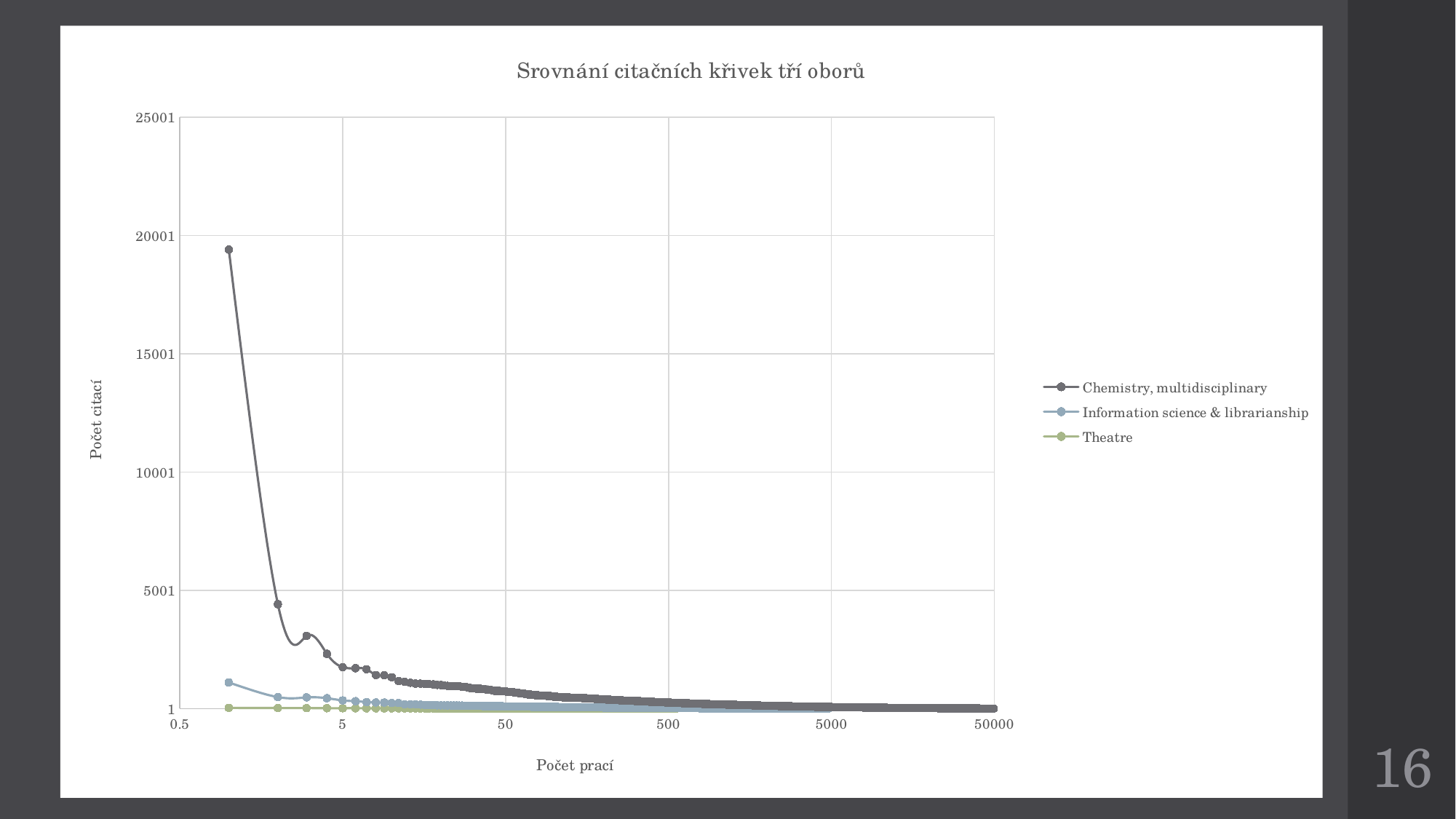

### Chart: Srovnání citačních křivek tří oborů

| Category |  |  |  |
|---|---|---|---|
#

16